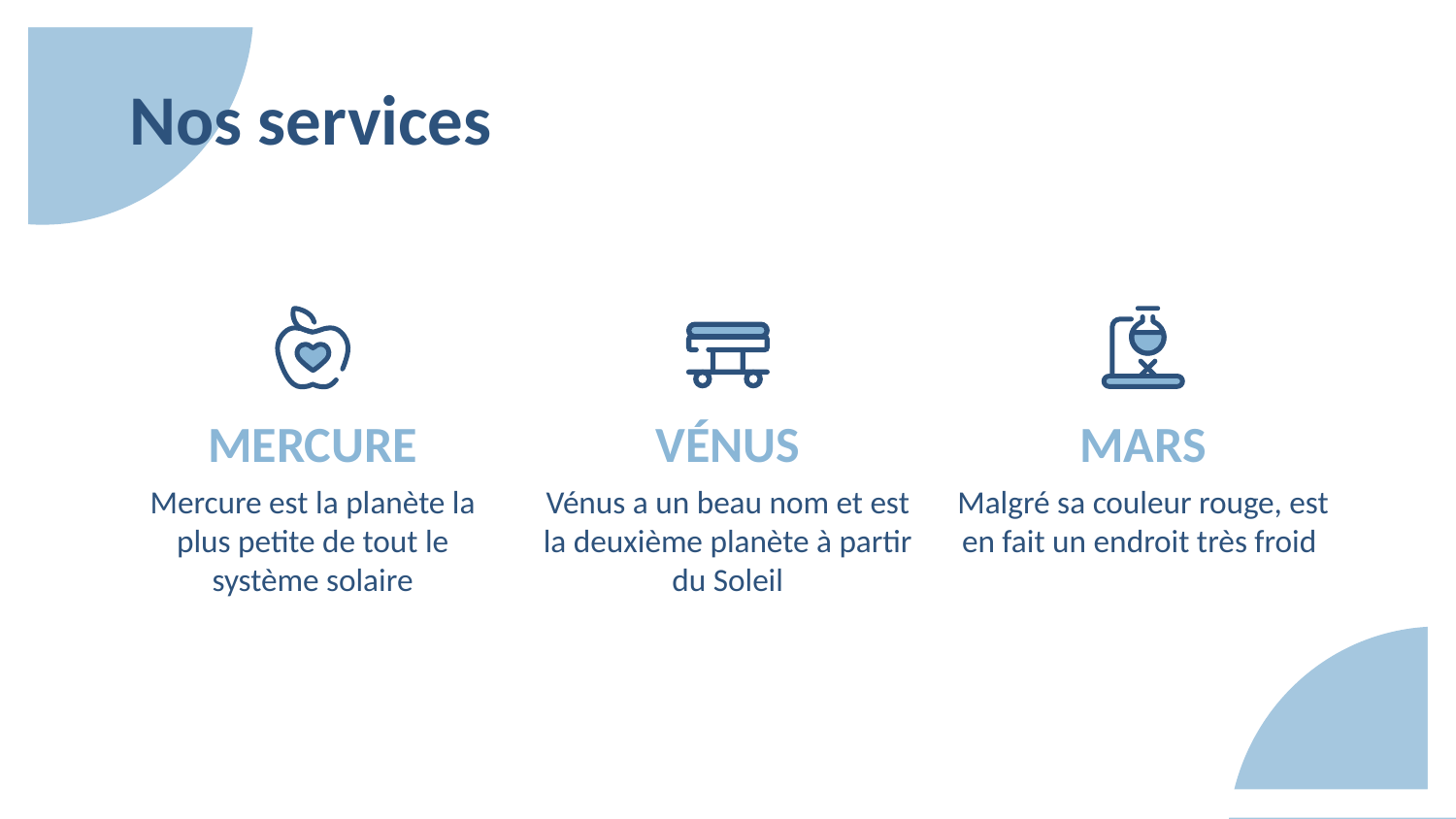

Nos services

# MERCURE
VÉNUS
MARS
Mercure est la planète la plus petite de tout le système solaire
Vénus a un beau nom et est la deuxième planète à partir du Soleil
Malgré sa couleur rouge, est en fait un endroit très froid